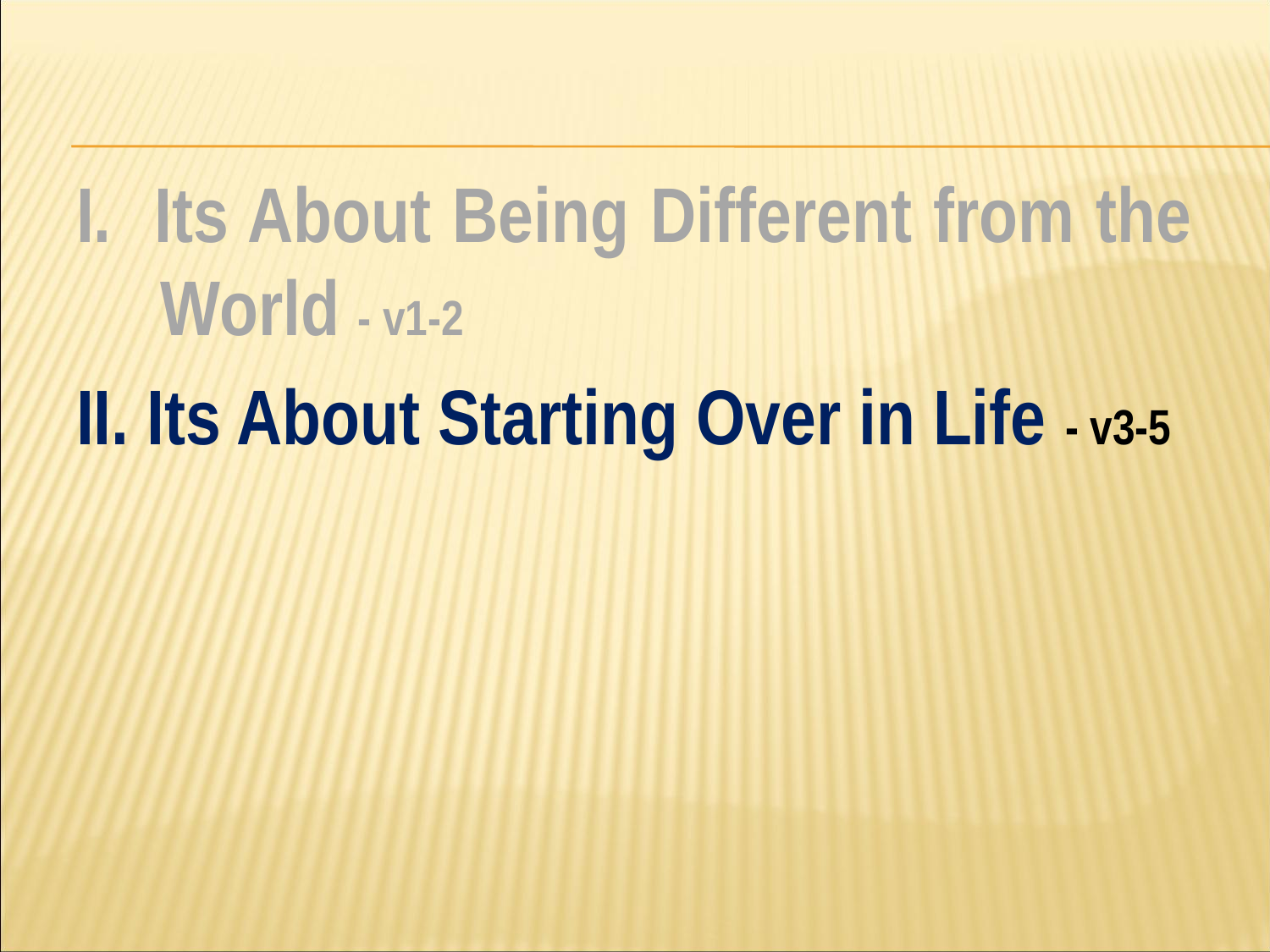

#
I.  Its About Being Different from the World - v1-2
II. Its About Starting Over in Life - v3-5